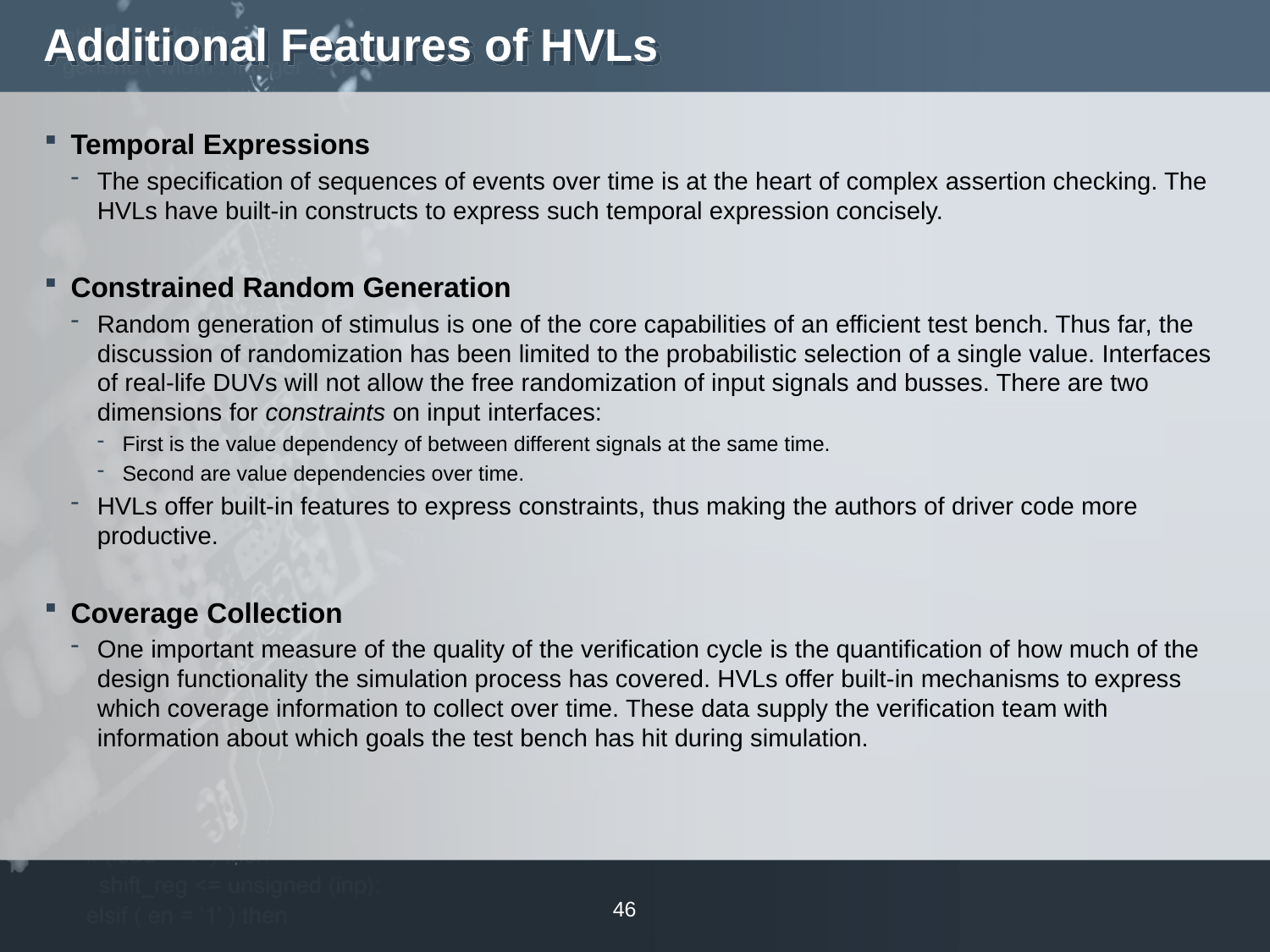

# Additional Features of HVLs
Temporal Expressions
The specification of sequences of events over time is at the heart of complex assertion checking. The HVLs have built-in constructs to express such temporal expression concisely.

Constrained Random Generation
Random generation of stimulus is one of the core capabilities of an efficient test bench. Thus far, the discussion of randomization has been limited to the probabilistic selection of a single value. Interfaces of real-life DUVs will not allow the free randomization of input signals and busses. There are two dimensions for constraints on input interfaces:
First is the value dependency of between different signals at the same time.
Second are value dependencies over time.
HVLs offer built-in features to express constraints, thus making the authors of driver code more productive.

Coverage Collection
One important measure of the quality of the verification cycle is the quantification of how much of the design functionality the simulation process has covered. HVLs offer built-in mechanisms to express which coverage information to collect over time. These data supply the verification team with information about which goals the test bench has hit during simulation.
46